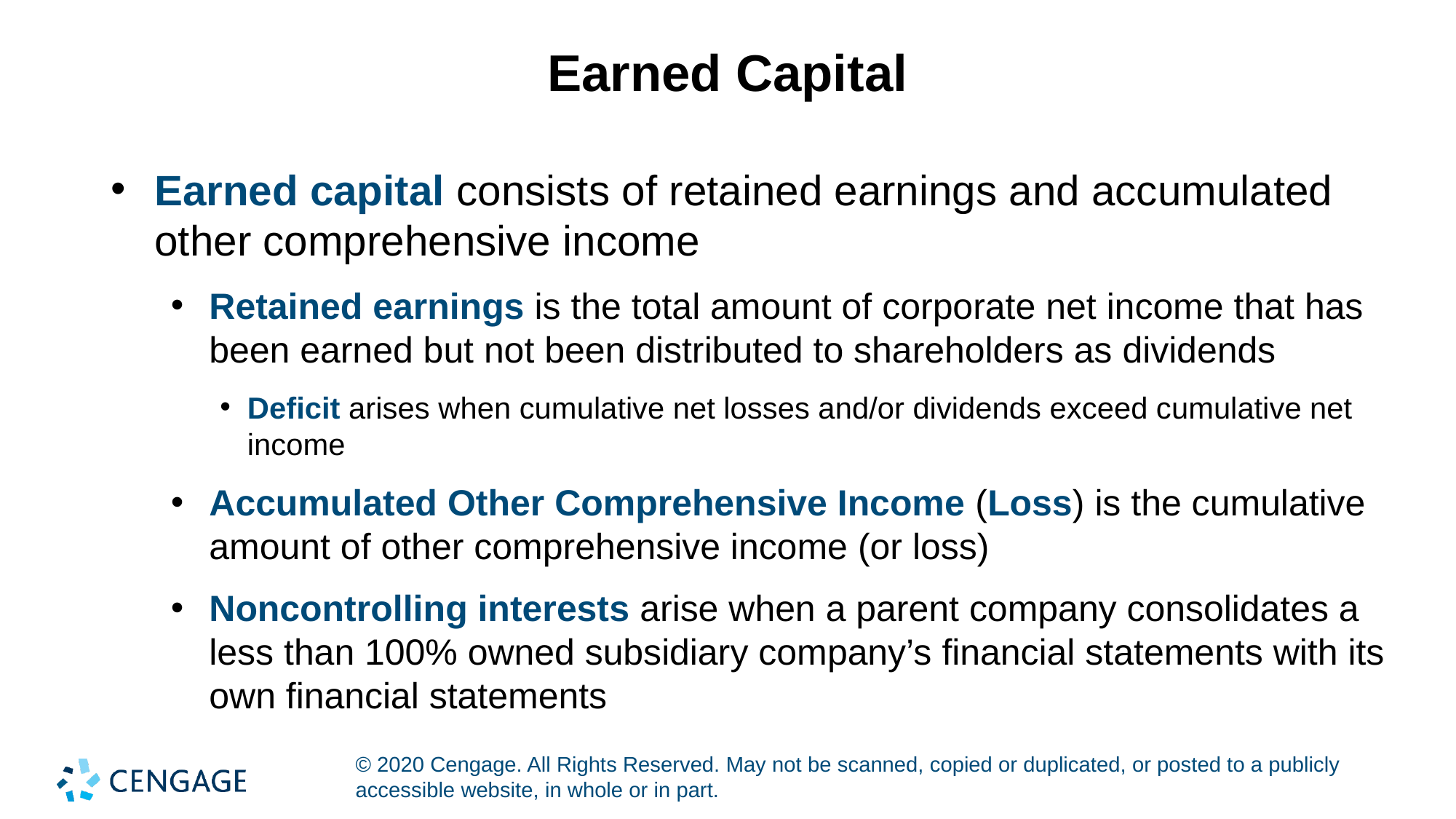

# Earned Capital
Earned capital consists of retained earnings and accumulated other comprehensive income
Retained earnings is the total amount of corporate net income that has been earned but not been distributed to shareholders as dividends
Deficit arises when cumulative net losses and/or dividends exceed cumulative net income
Accumulated Other Comprehensive Income (Loss) is the cumulative amount of other comprehensive income (or loss)
Noncontrolling interests arise when a parent company consolidates a less than 100% owned subsidiary company’s financial statements with its own financial statements